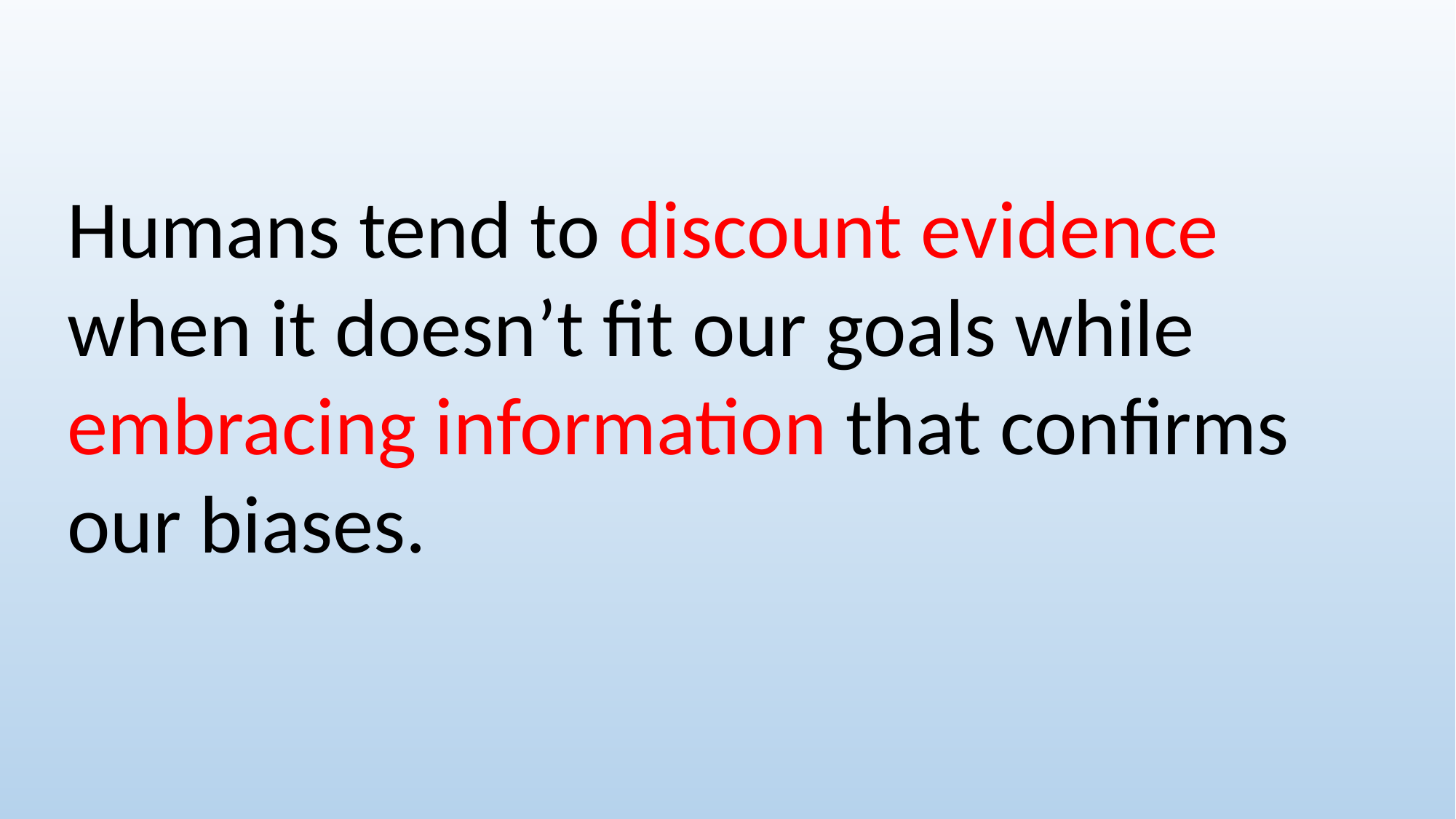

Humans tend to discount evidence when it doesn’t fit our goals while embracing information that confirms our biases.